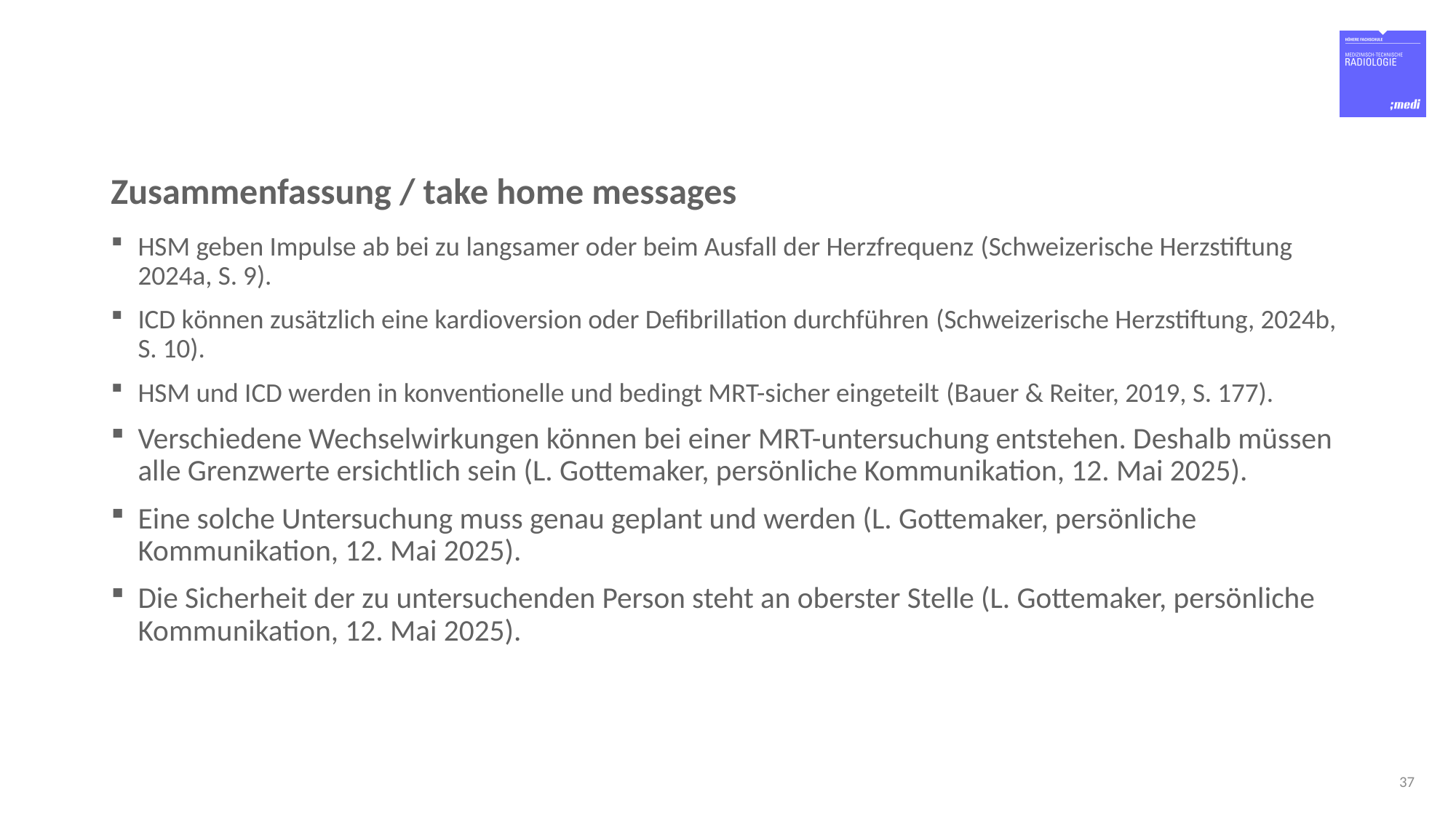

# Zusammenfassung / take home messages
HSM geben Impulse ab bei zu langsamer oder beim Ausfall der Herzfrequenz (Schweizerische Herzstiftung 2024a, S. 9).
ICD können zusätzlich eine kardioversion oder Defibrillation durchführen (Schweizerische Herzstiftung, 2024b, S. 10).
HSM und ICD werden in konventionelle und bedingt MRT-sicher eingeteilt (Bauer & Reiter, 2019, S. 177).
Verschiedene Wechselwirkungen können bei einer MRT-untersuchung entstehen. Deshalb müssen alle Grenzwerte ersichtlich sein (L. Gottemaker, persönliche Kommunikation, 12. Mai 2025).
Eine solche Untersuchung muss genau geplant und werden (L. Gottemaker, persönliche Kommunikation, 12. Mai 2025).
Die Sicherheit der zu untersuchenden Person steht an oberster Stelle (L. Gottemaker, persönliche Kommunikation, 12. Mai 2025).
37